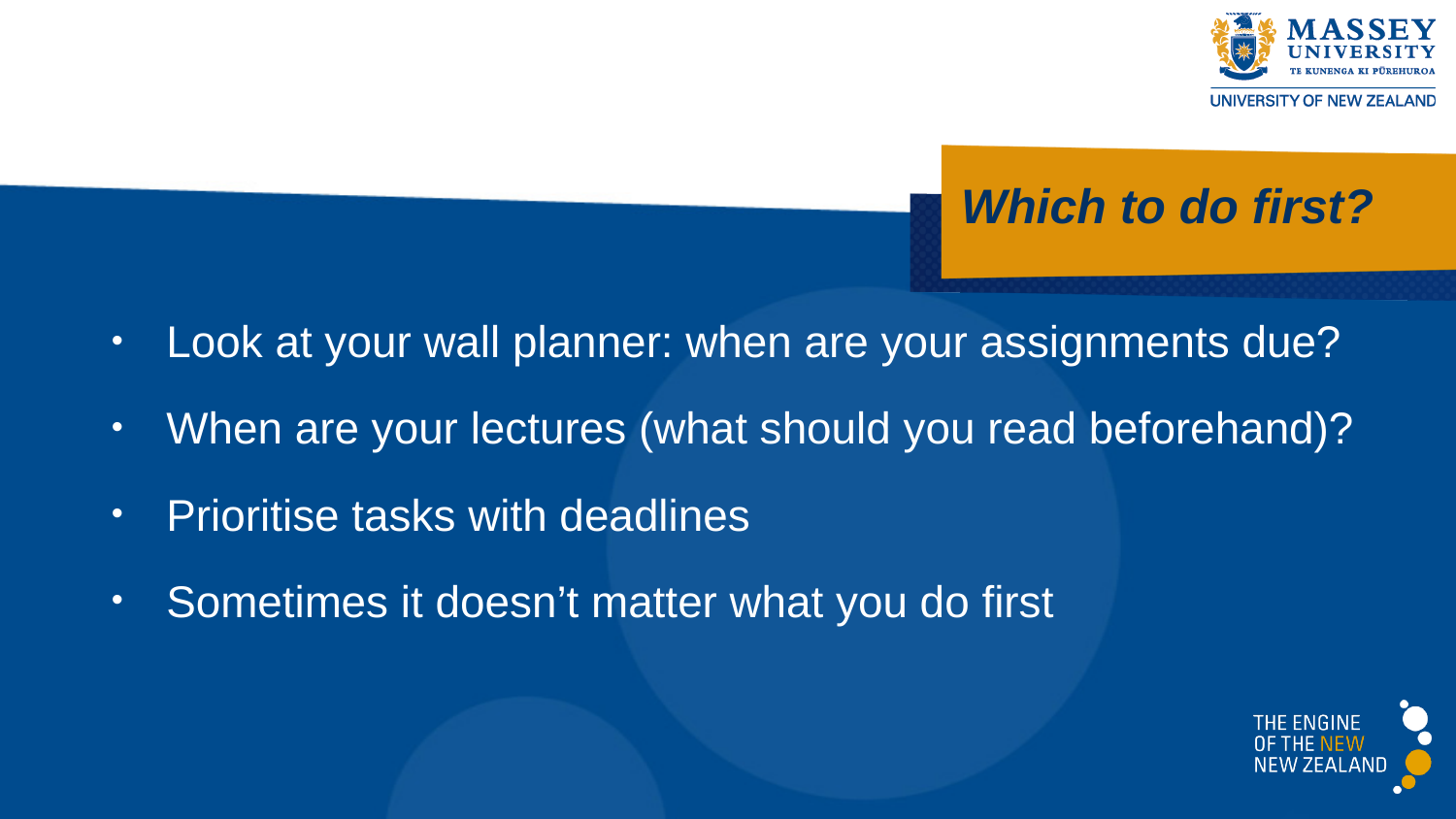

# Which to do first?
Look at your wall planner: when are your assignments due?
When are your lectures (what should you read beforehand)?
Prioritise tasks with deadlines
Sometimes it doesn’t matter what you do first